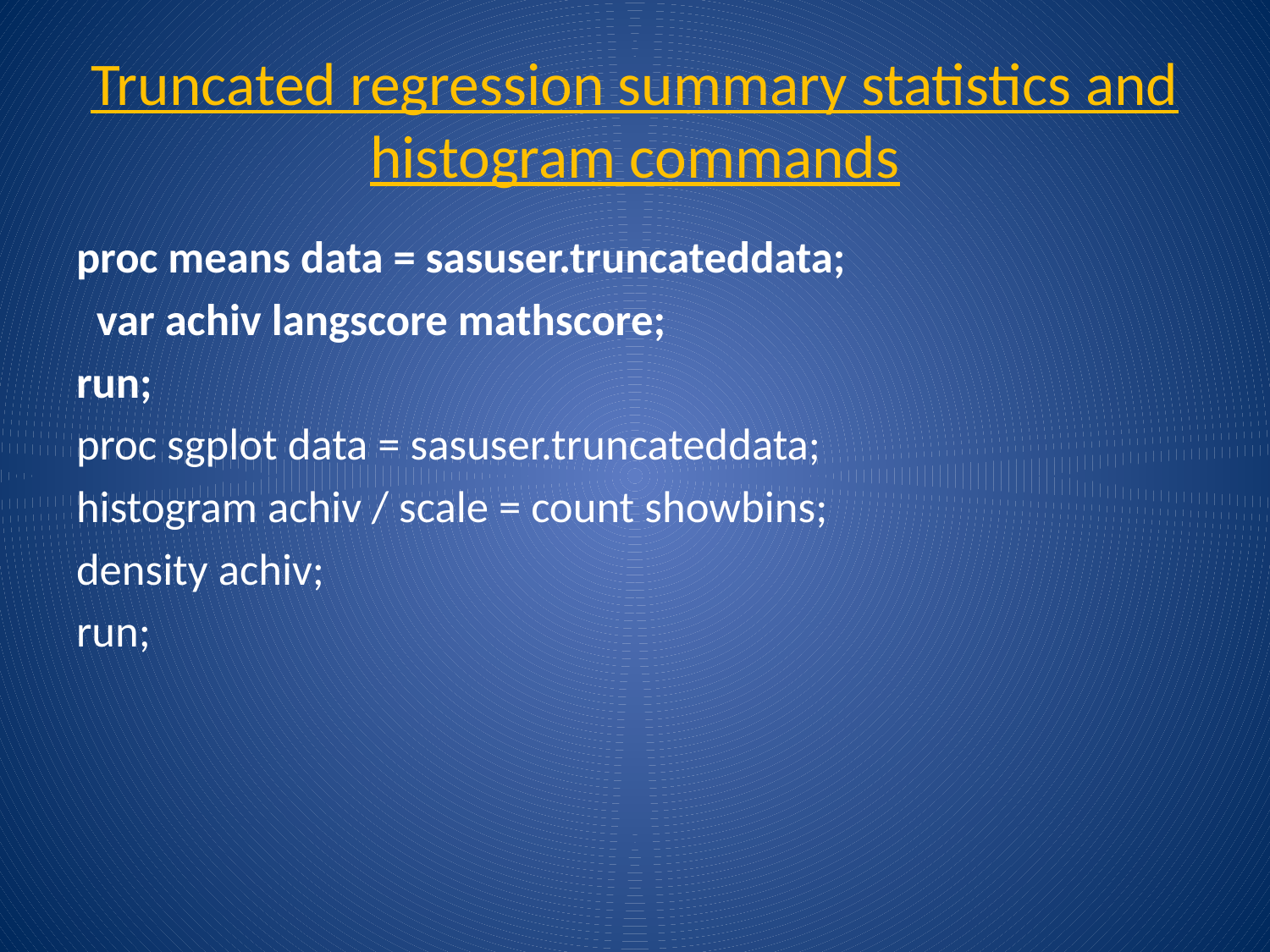

# Truncated regression summary statistics and histogram commands
proc means data = sasuser.truncateddata;
  var achiv langscore mathscore;
run;
proc sgplot data = sasuser.truncateddata;
histogram achiv / scale = count showbins;
density achiv;
run;